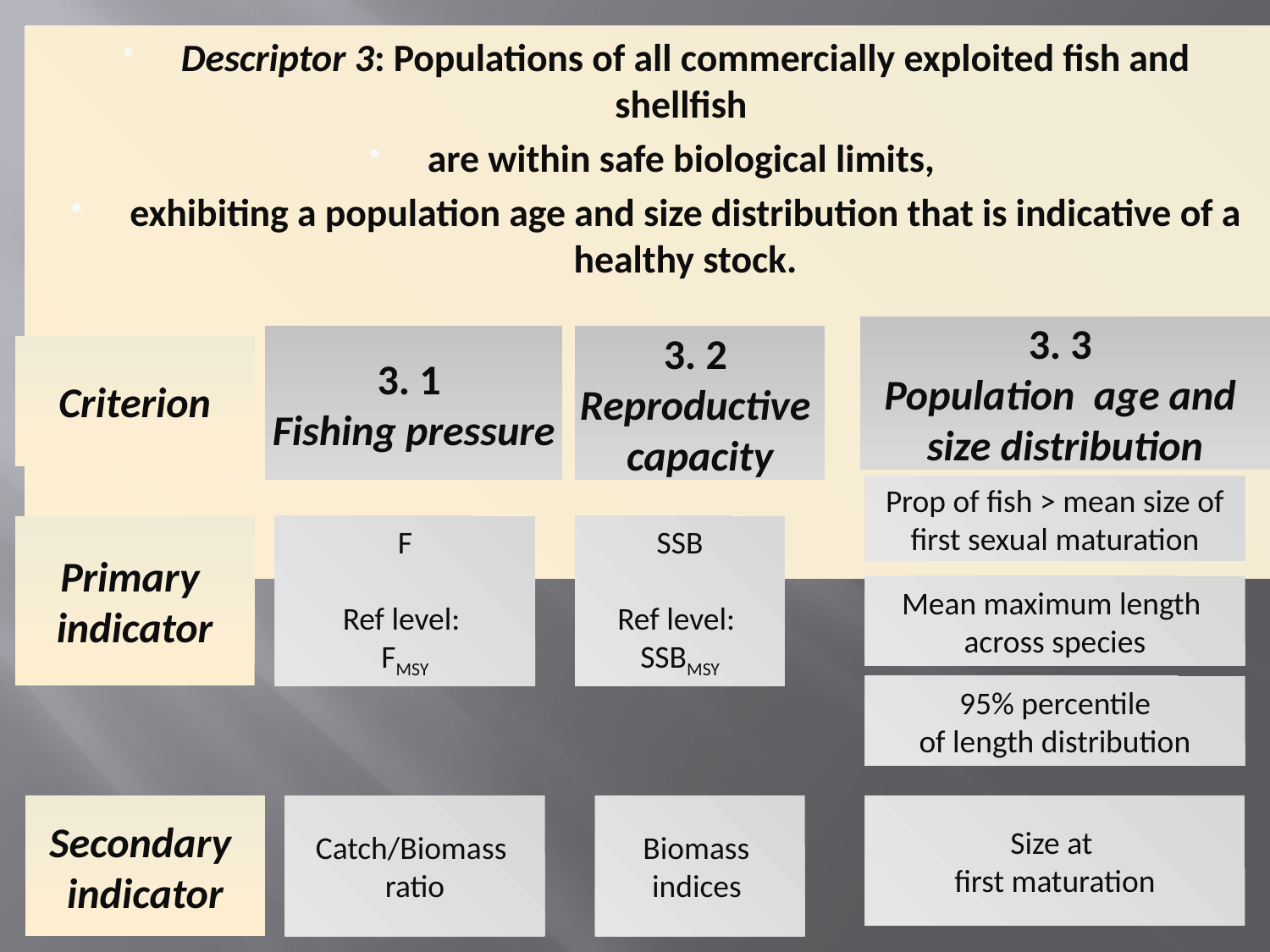

Descriptor 3: Populations of all commercially exploited fish and shellfish
are within safe biological limits,
exhibiting a population age and size distribution that is indicative of a healthy stock.
3. 3
Population  age and
size distribution
3. 1
Fishing pressure
3. 2
Reproductive
capacity
Criterion
Prop of fish > mean size of
first sexual maturation
Primary
indicator
F

Ref level:
FMSY
SSB

Ref level:
SSBMSY
Mean maximum length
across species

95% percentile
of length distribution

Secondary
indicator
Catch/Biomass
ratio

Biomass
indices

Size at
first maturation